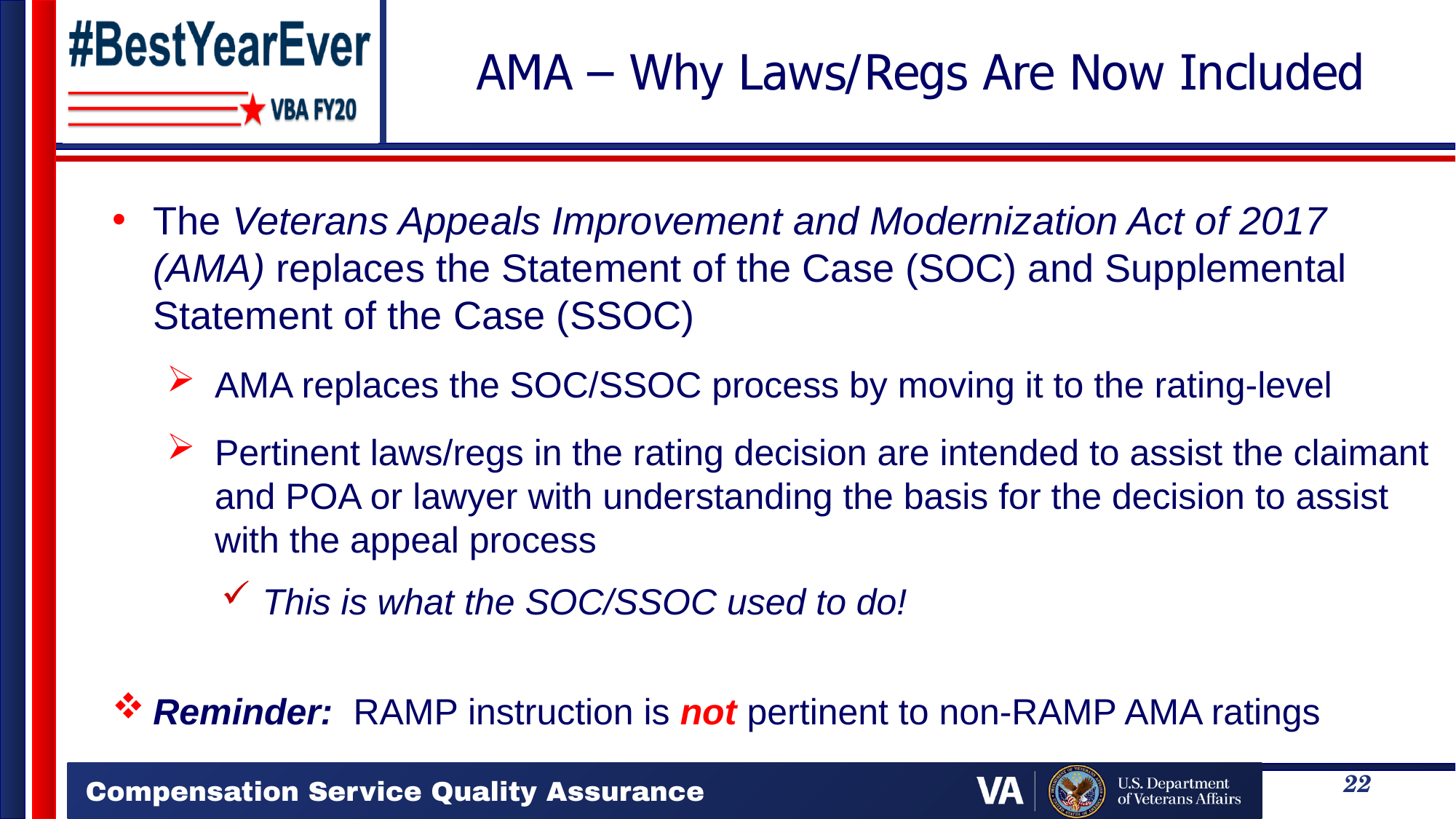

# AMA – Why Laws/Regs Are Now Included
The Veterans Appeals Improvement and Modernization Act of 2017 (AMA) replaces the Statement of the Case (SOC) and Supplemental Statement of the Case (SSOC)

AMA replaces the SOC/SSOC process by moving it to the rating-level

Pertinent laws/regs in the rating decision are intended to assist the claimant and POA or lawyer with understanding the basis for the decision to assist with the appeal process

This is what the SOC/SSOC used to do!

Reminder:  RAMP instruction is not pertinent to non-RAMP AMA ratings

22